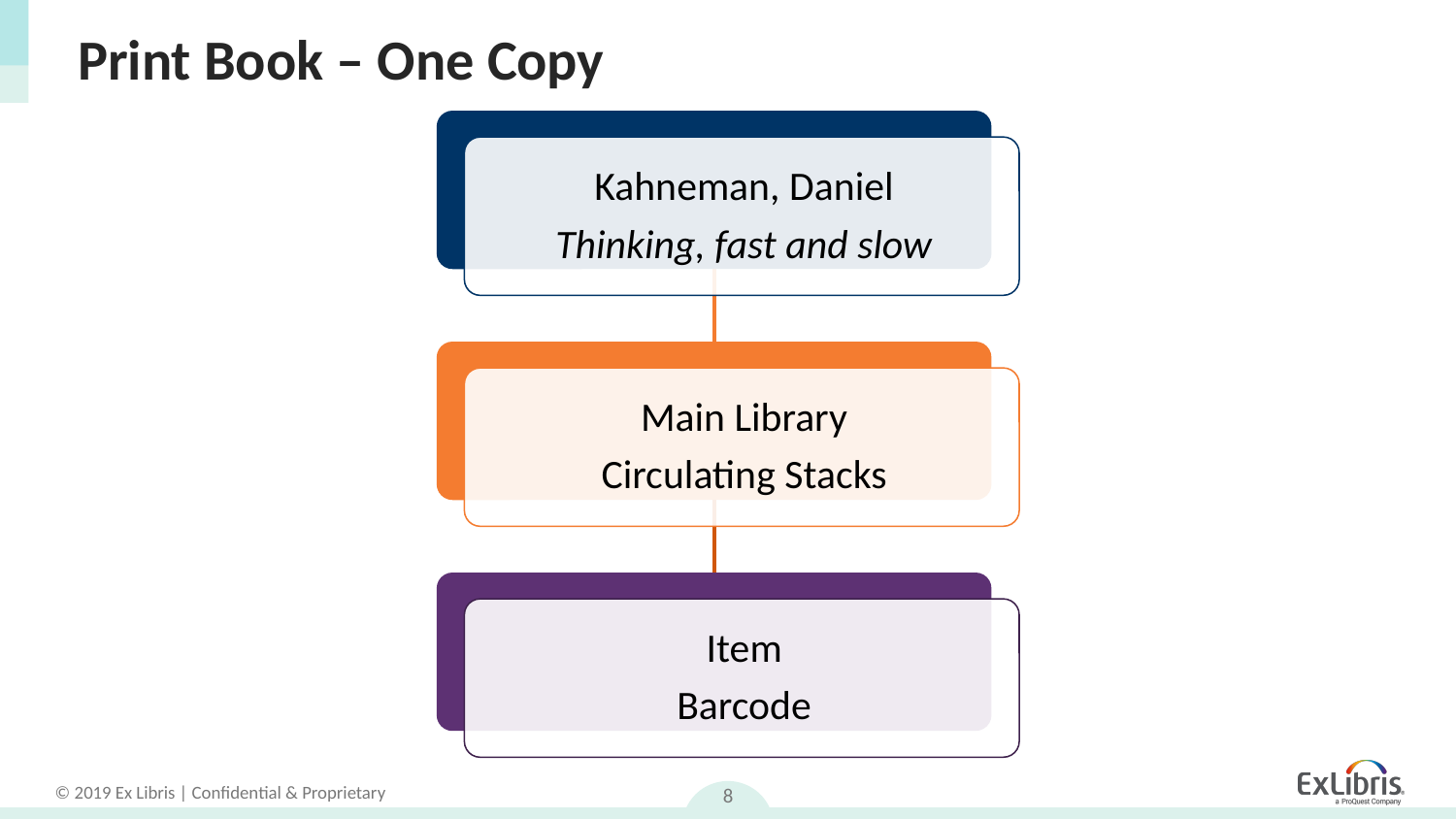

# Print Book – One Copy
Kahneman, Daniel
Thinking, fast and slow
Main Library
Circulating Stacks
Item
Barcode
8